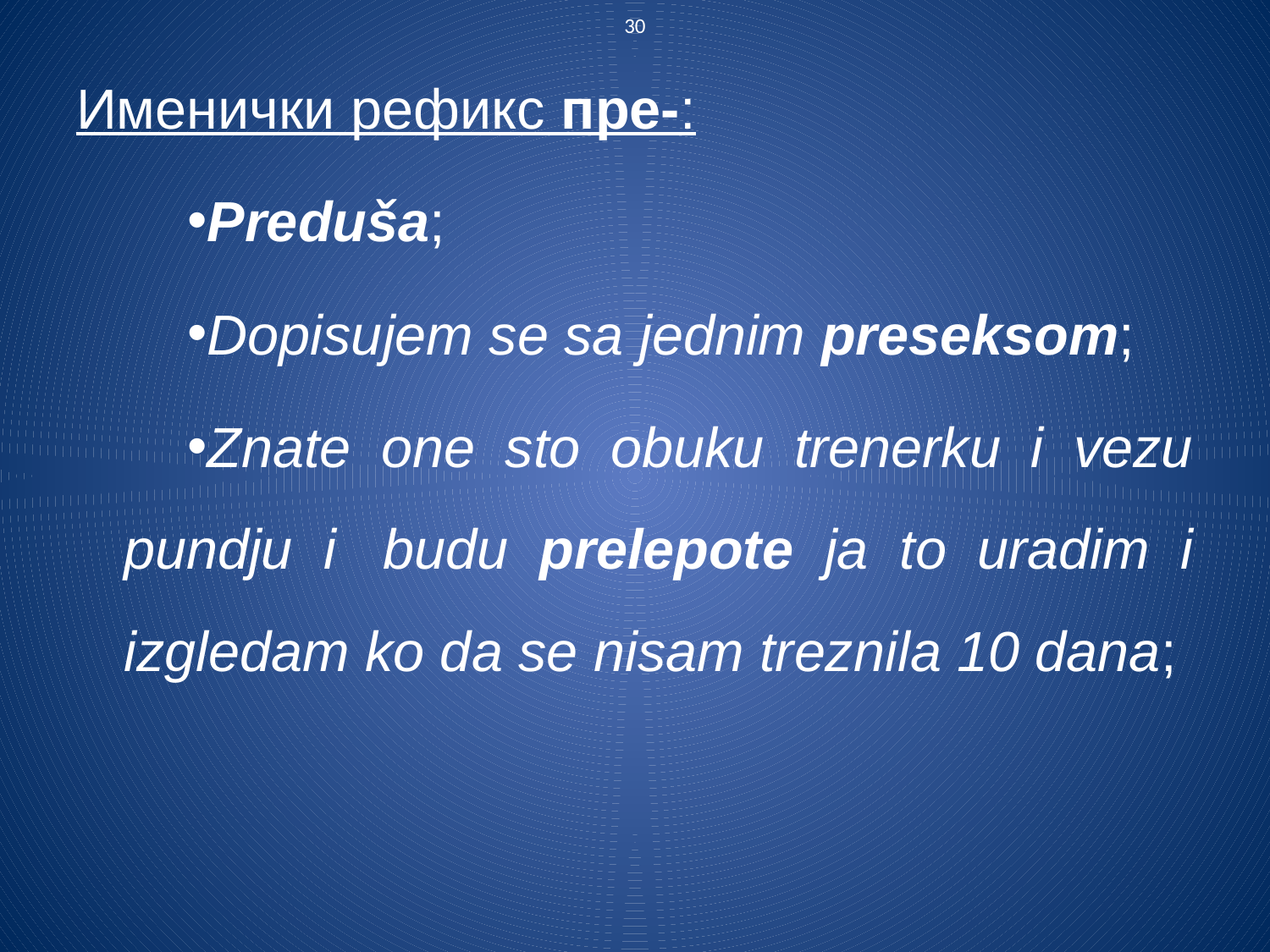

30
Именички рефикс пре-:
Preduša;
Dopisujem se sa jednim preseksom;
Znate one sto obuku trenerku i vezu pundju i  budu prelepote ja to uradim i izgledam ko da se nisam treznila 10 dana;